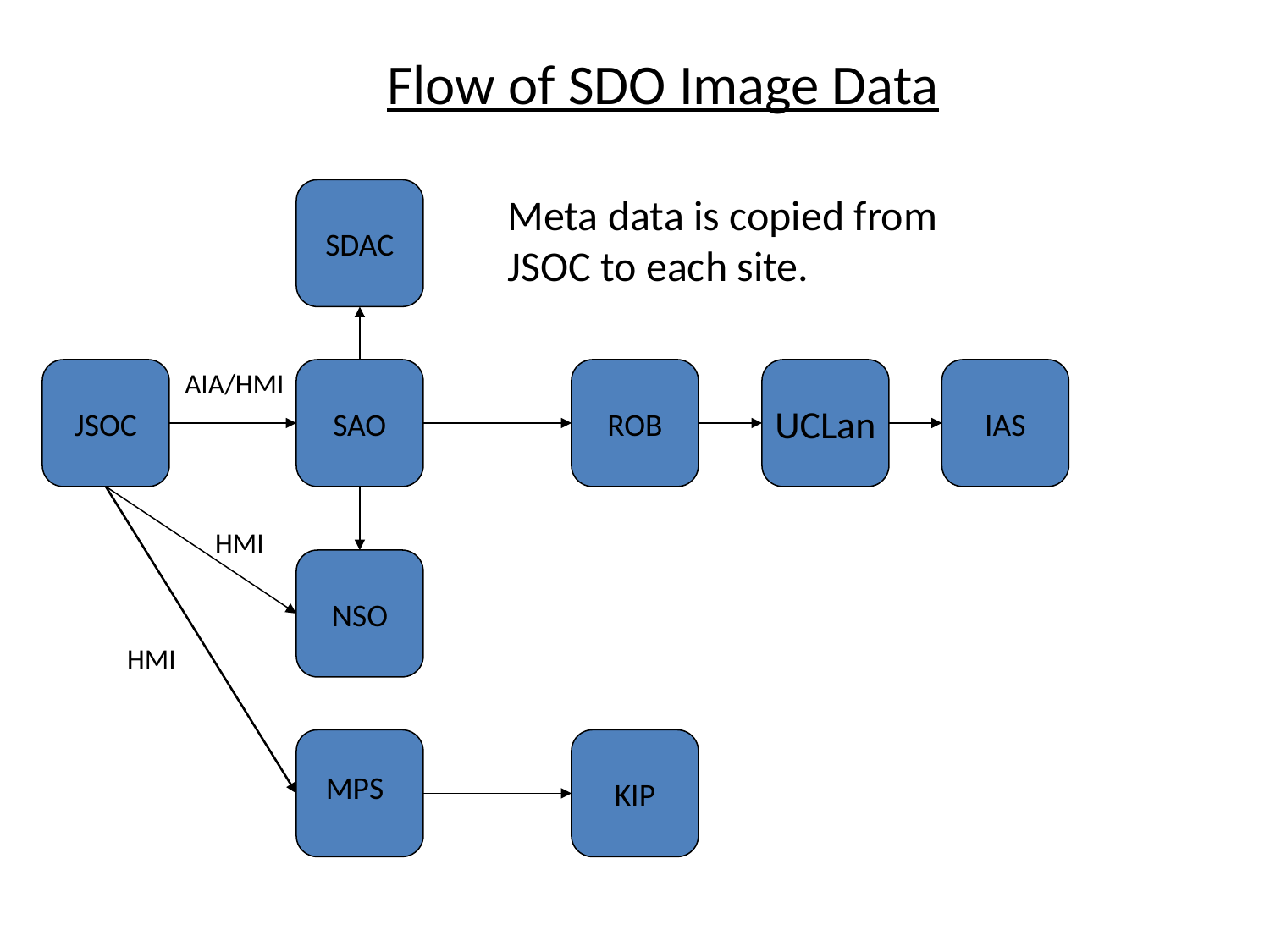

Flow of SDO Image Data
SDAC
JSOC
AIA/HMI
SAO
ROB
UCLan
IAS
HMI
NSO
HMI

KIP
MPS

Meta data is copied from
JSOC to each site.